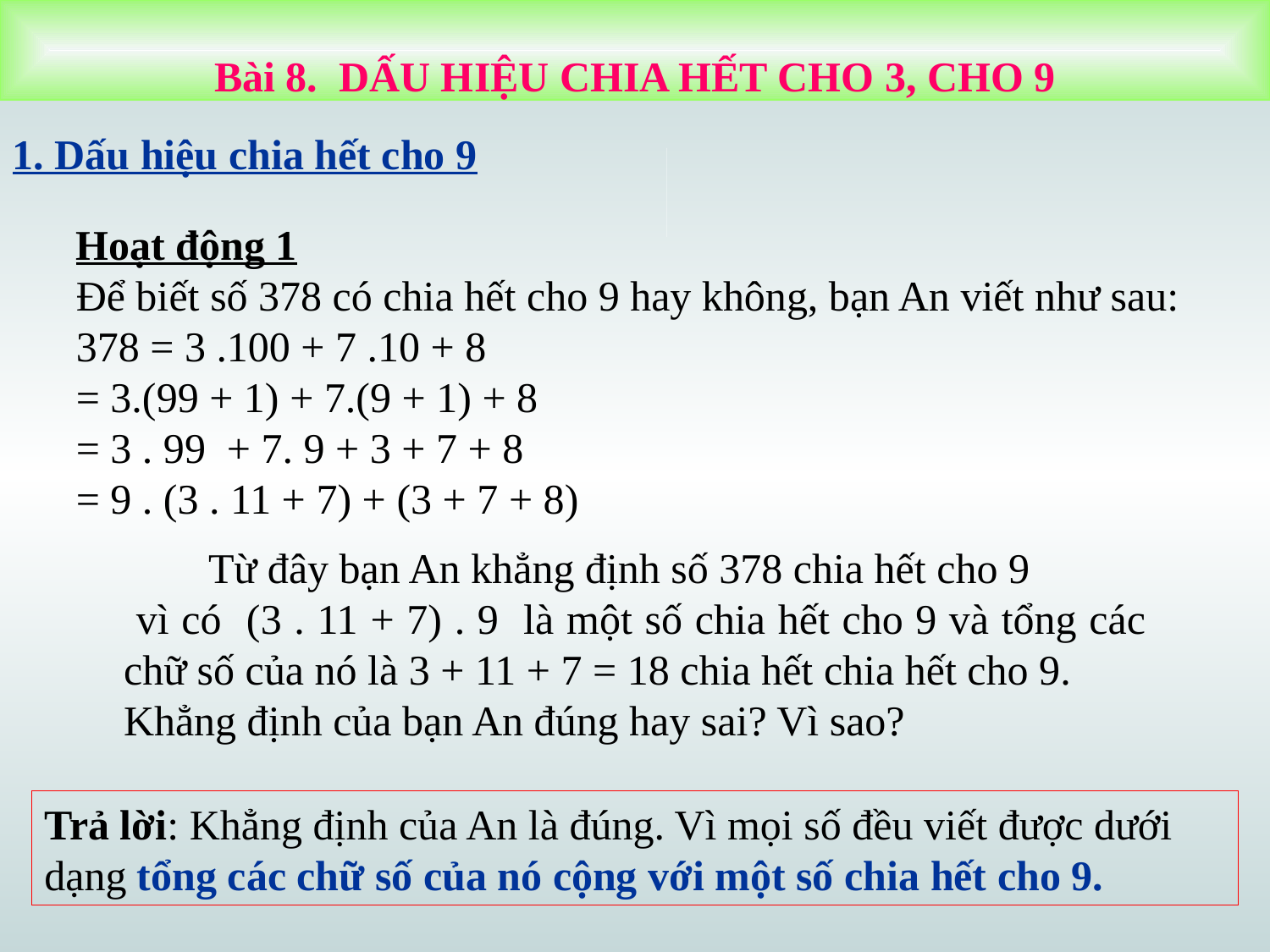

Bài 8.  DẤU HIỆU CHIA HẾT CHO 3, CHO 9
1. Dấu hiệu chia hết cho 9

Hoạt động 1
Để biết số 378 có chia hết cho 9 hay không, bạn An viết như sau:
378 = 3 .100 + 7 .10 + 8
= 3.(99 + 1) + 7.(9 + 1) + 8
= 3 . 99  + 7. 9 + 3 + 7 + 8
= 9 . (3 . 11 + 7) + (3 + 7 + 8)

        Từ đây bạn An khẳng định số 378 chia hết cho 9
 vì có  (3 . 11 + 7) . 9  là một số chia hết cho 9 và tổng các chữ số của nó là 3 + 11 + 7 = 18 chia hết chia hết cho 9.
Khẳng định của bạn An đúng hay sai? Vì sao?
Trả lời: Khẳng định của An là đúng. Vì mọi số đều viết được dưới dạng tổng các chữ số của nó cộng với một số chia hết cho 9.